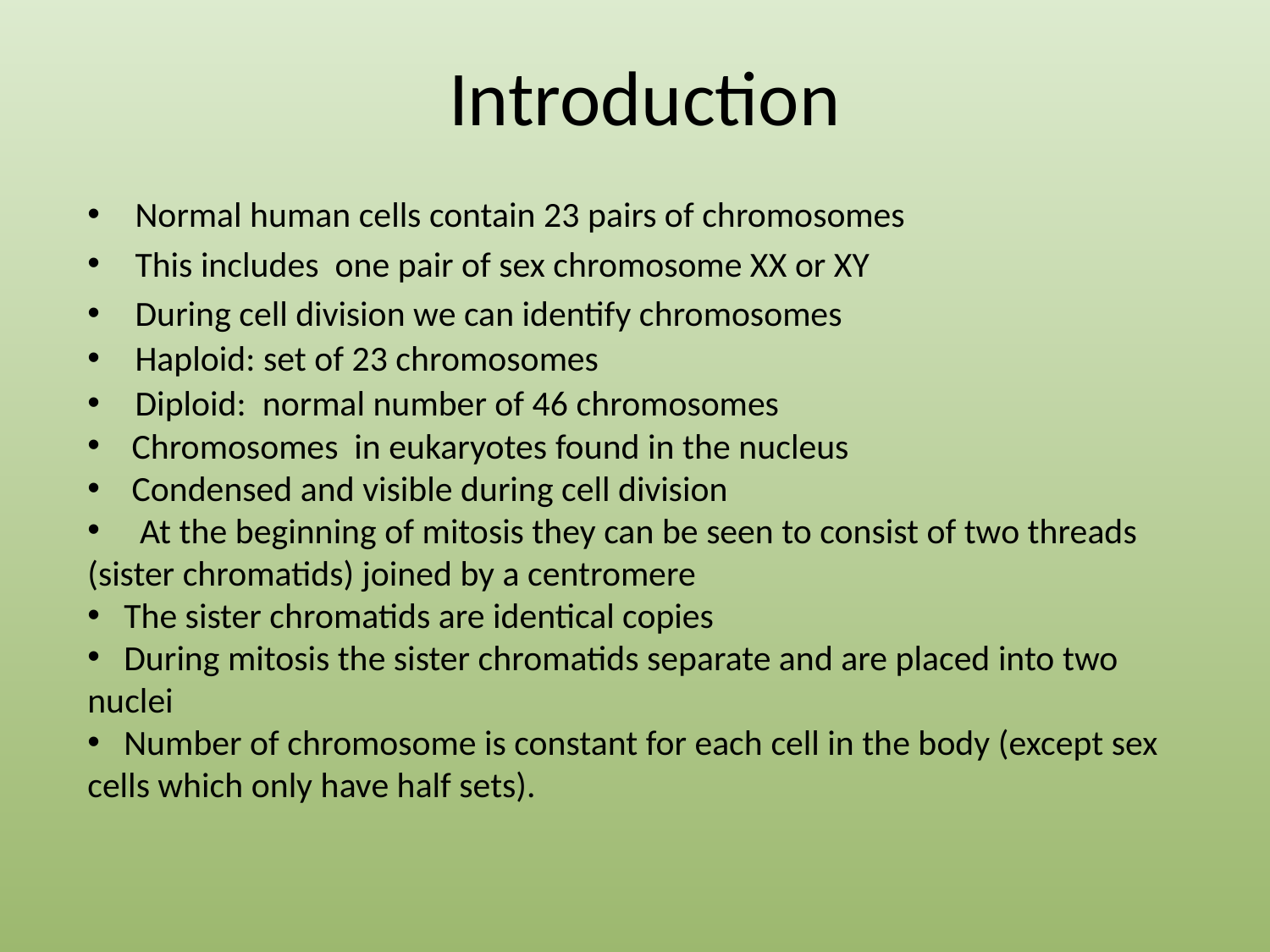

Introduction
Normal human cells contain 23 pairs of chromosomes
This includes  one pair of sex chromosome XX or XY
During cell division we can identify chromosomes
Haploid: set of 23 chromosomes
Diploid:  normal number of 46 chromosomes
    Chromosomes  in eukaryotes found in the nucleus
    Condensed and visible during cell division
     At the beginning of mitosis they can be seen to consist of two threads (sister chromatids) joined by a centromere
   The sister chromatids are identical copies
   During mitosis the sister chromatids separate and are placed into two nuclei
   Number of chromosome is constant for each cell in the body (except sex cells which only have half sets).